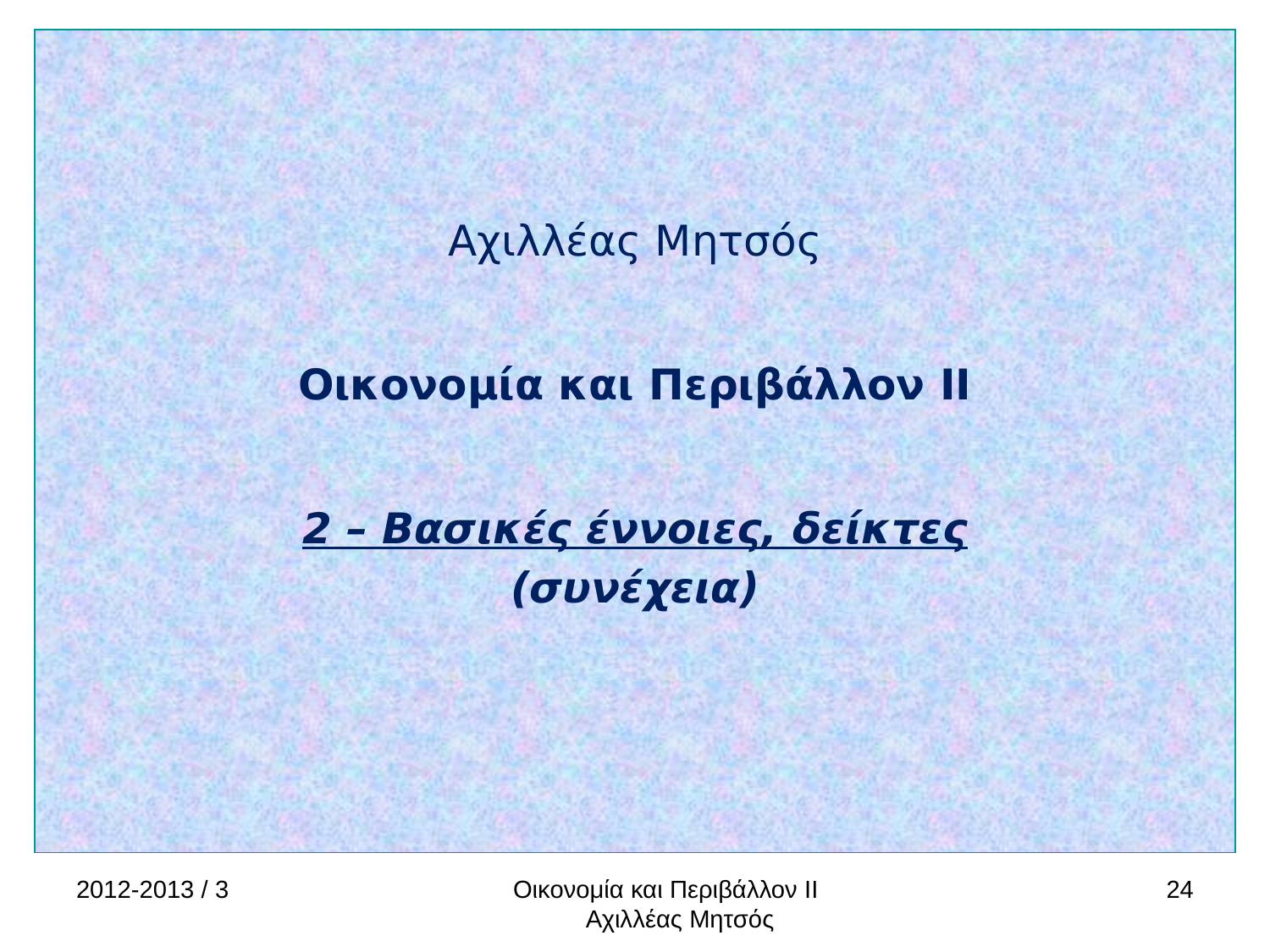

Αχιλλέας Μητσός

Οικονομία και Περιβάλλον ΙΙ

2 – Βασικές έννοιες, δείκτες
(συνέχεια)
2012-2013 / 3
Οικονομία και Περιβάλλον ΙΙ     Αχιλλέας Μητσός
24